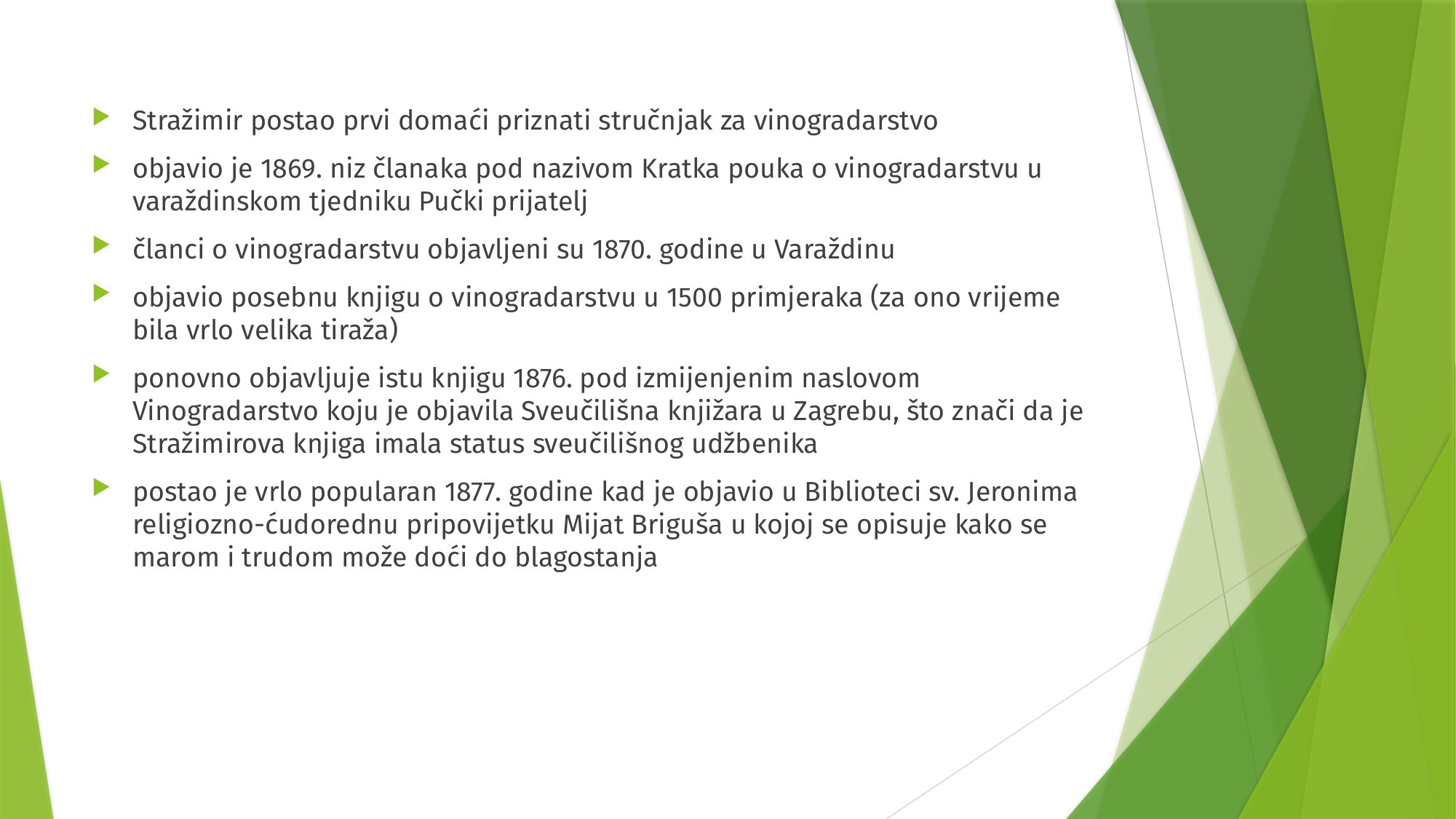

Stražimir postao prvi domaći priznati stručnjak za vinogradarstvo
objavio je 1869. niz članaka pod nazivom Kratka pouka o vinogradarstvu u varaždinskom tjedniku Pučki prijatelj
članci o vinogradarstvu objavljeni su 1870. godine u Varaždinu
objavio posebnu knjigu o vinogradarstvu u 1500 primjeraka (za ono vrijeme bila vrlo velika tiraža)
ponovno objavljuje istu knjigu 1876. pod izmijenjenim naslovom Vinogradarstvo koju je objavila Sveučilišna knjižara u Zagrebu, što znači da je Stražimirova knjiga imala status sveučilišnog udžbenika
postao je vrlo popularan 1877. godine kad je objavio u Biblioteci sv. Jeronima religiozno-ćudorednu pripovijetku Mijat Briguša u kojoj se opisuje kako se marom i trudom može doći do blagostanja